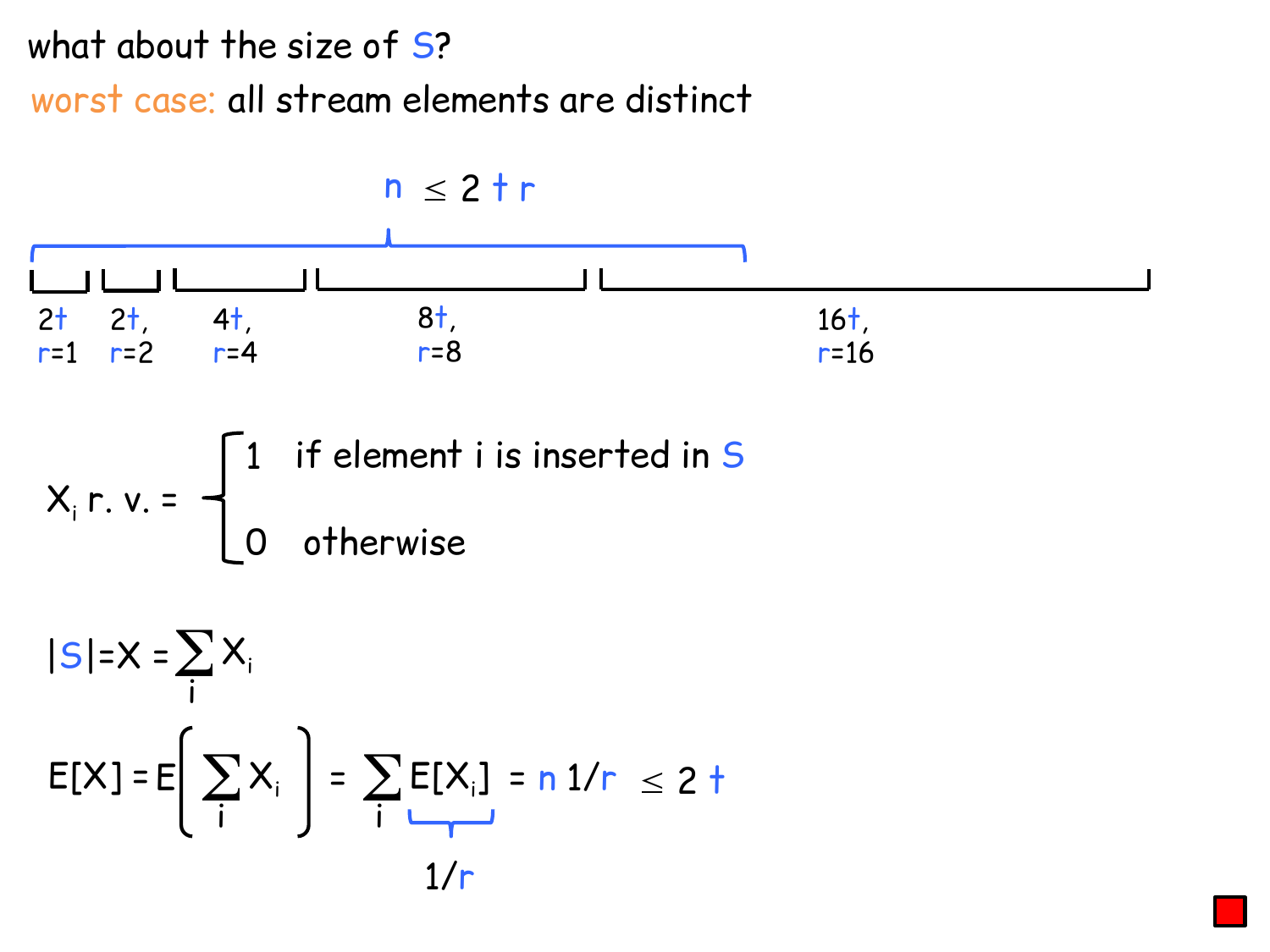

what about the size of S?
worst case: all stream elements are distinct

n
8t,
r=8
2t
r=1
2t,
r=2
4t,
r=4
16t,
r=16
≤ 2 t r
if element i is inserted in S
1

Xi r. v. =
otherwise
0
Σ
Xi
|S|=X =
i
Σ

Xi
E
i
Σ
E[Xi]
 =
i
E[X] =
= n 1/r
≤ 2 t

1/r